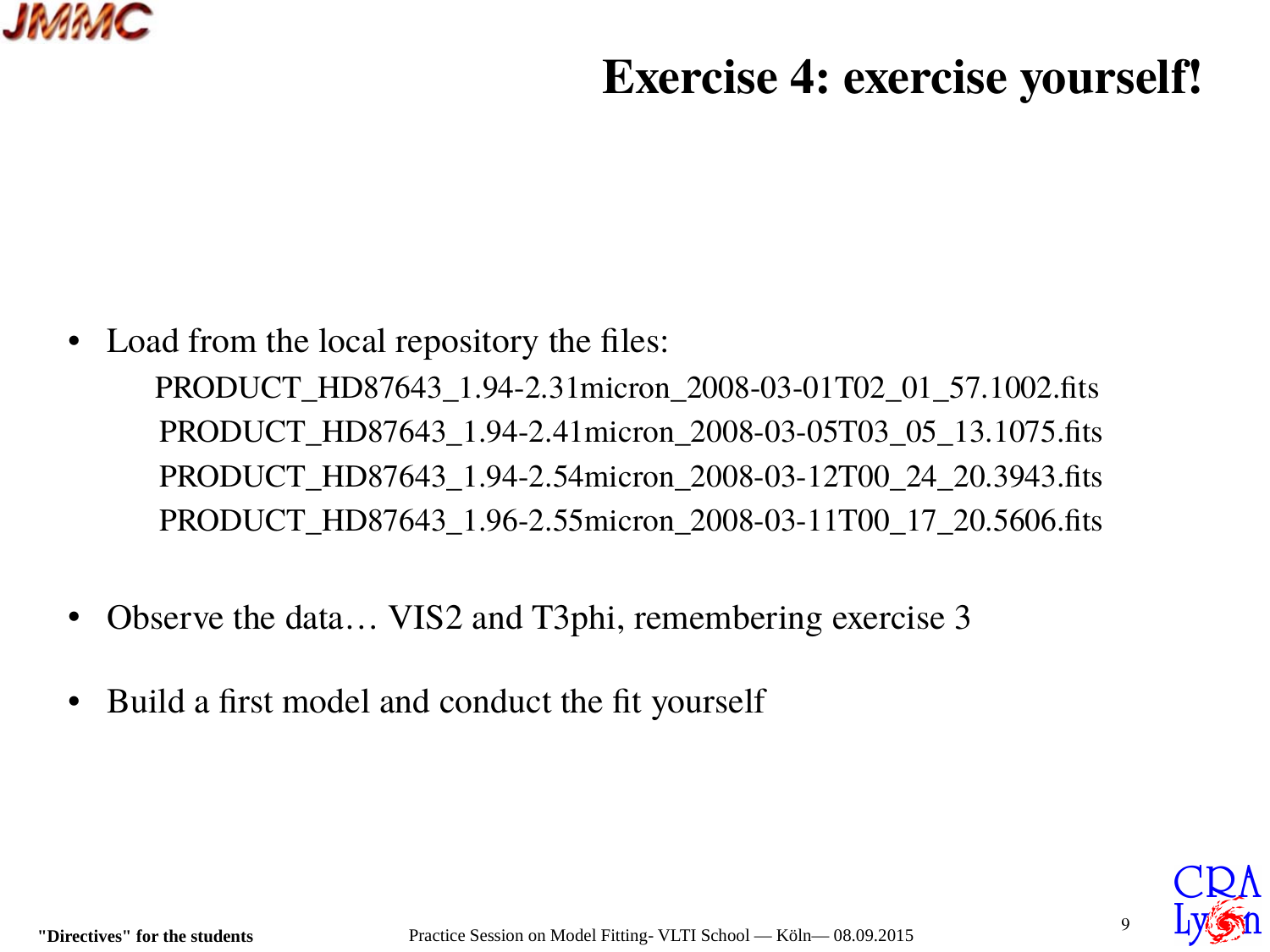

# Exercise 4: exercise yourself!

Load from the local repository the files:
PRODUCT_HD87643_1.94-2.31micron_2008-03-01T02_01_57.1002.fits
PRODUCT_HD87643_1.94-2.41micron_2008-03-05T03_05_13.1075.fits
PRODUCT_HD87643_1.94-2.54micron_2008-03-12T00_24_20.3943.fits
PRODUCT_HD87643_1.96-2.55micron_2008-03-11T00_17_20.5606.fits

Observe the data… VIS2 and T3phi, remembering exercise 3

Build a first model and conduct the fit yourself